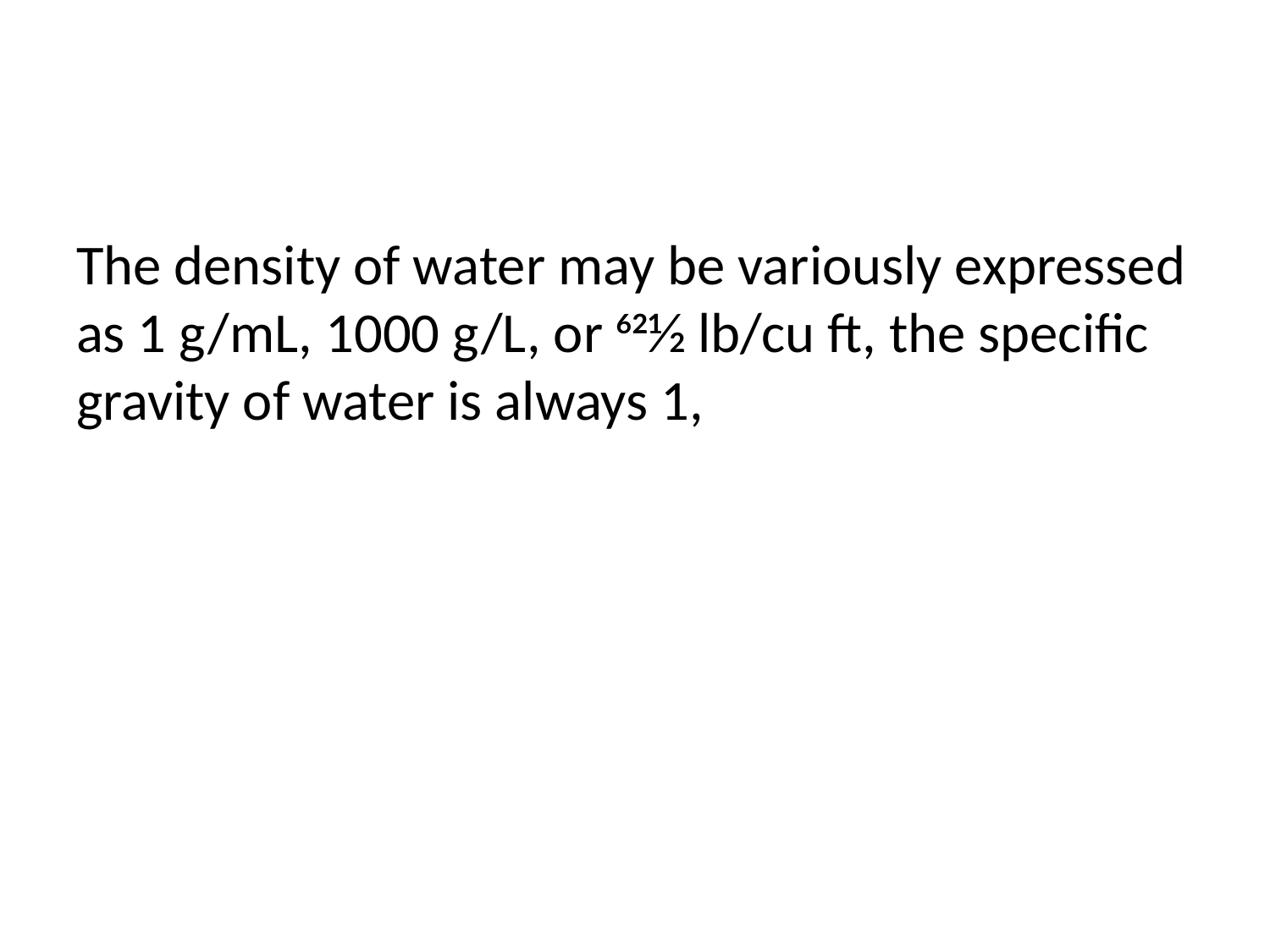

#
The density of water may be variously expressed as 1 g/mL, 1000 g/L, or 621⁄2 lb/cu ft, the specific gravity of water is always 1,